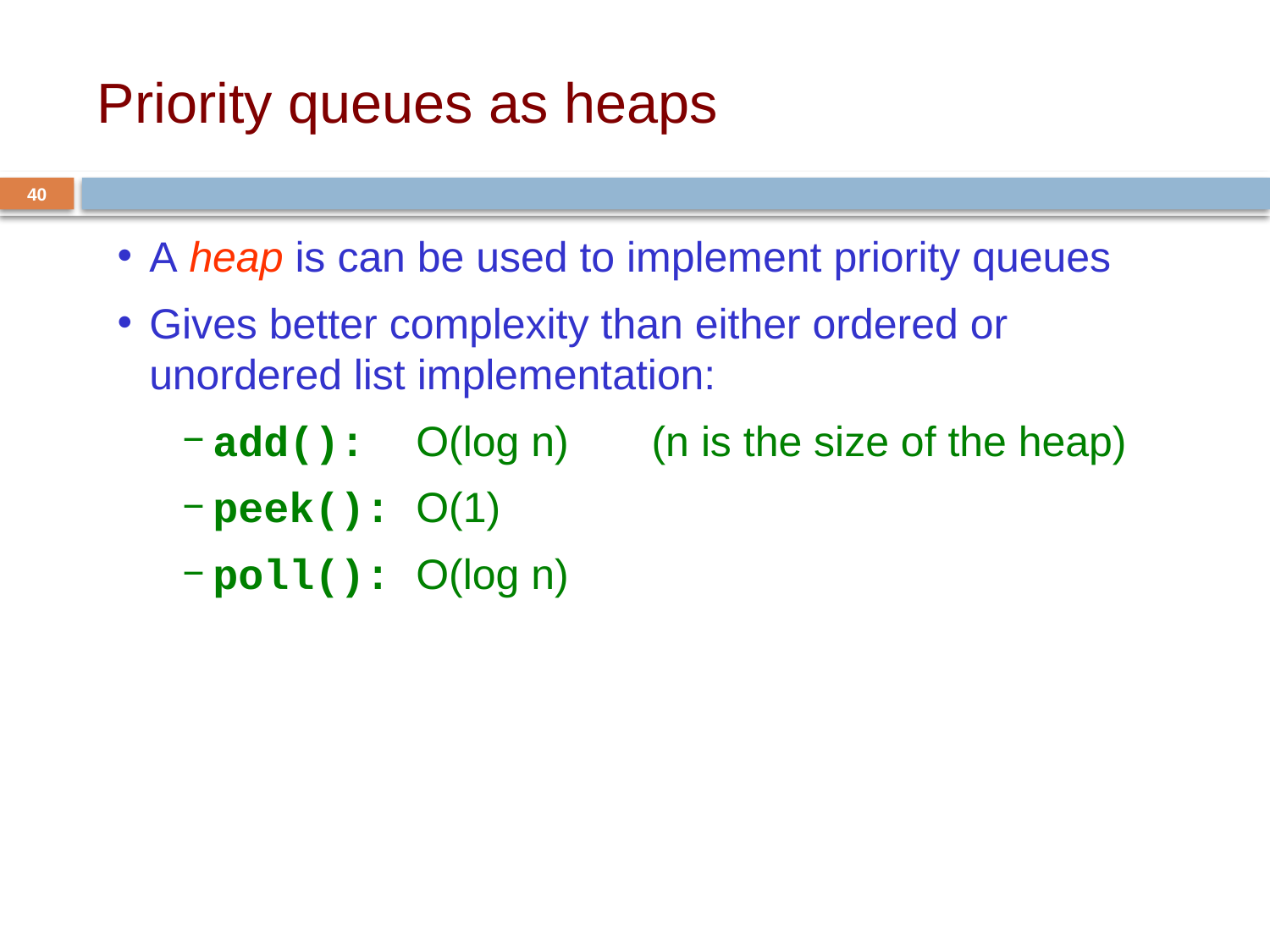

# Priority queues as heaps
40
A heap is can be used to implement priority queues
Gives better complexity than either ordered or unordered list implementation:
add():  O(log n)       (n is the size of the heap)
peek(): O(1)
poll(): O(log n)